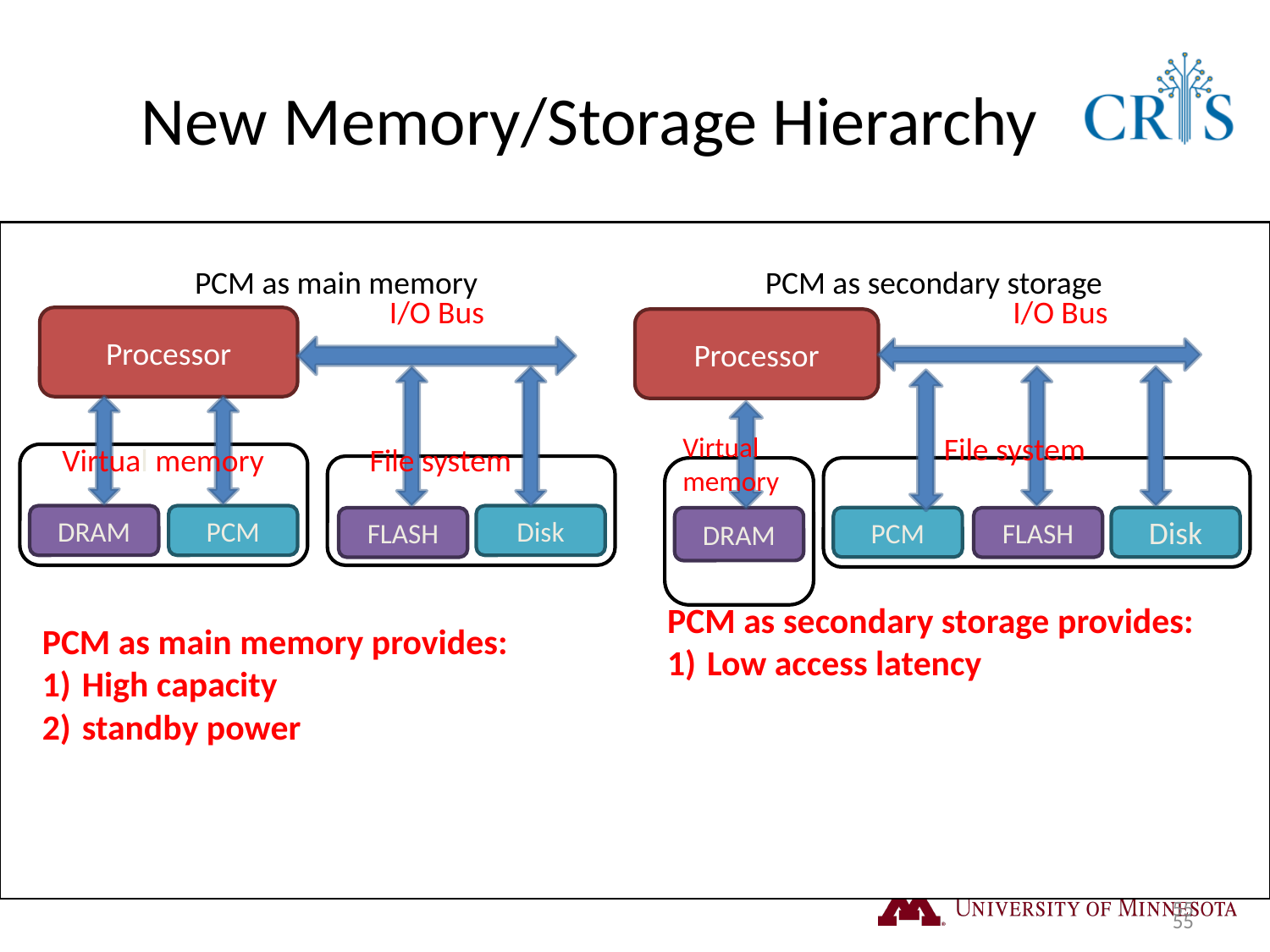

# New Memory/Storage Hierarchy

PCM as main memory
PCM as secondary storage
I/O Bus
I/O Bus
Processor
Processor

Virtual memory
File system
Virtual memory
File system

DRAM
PCM
Disk
PCM
Disk
FLASH
DRAM
FLASH
PCM as secondary storage provides:
 Low access latency

PCM as main memory provides:
 High capacity
 standby power

55